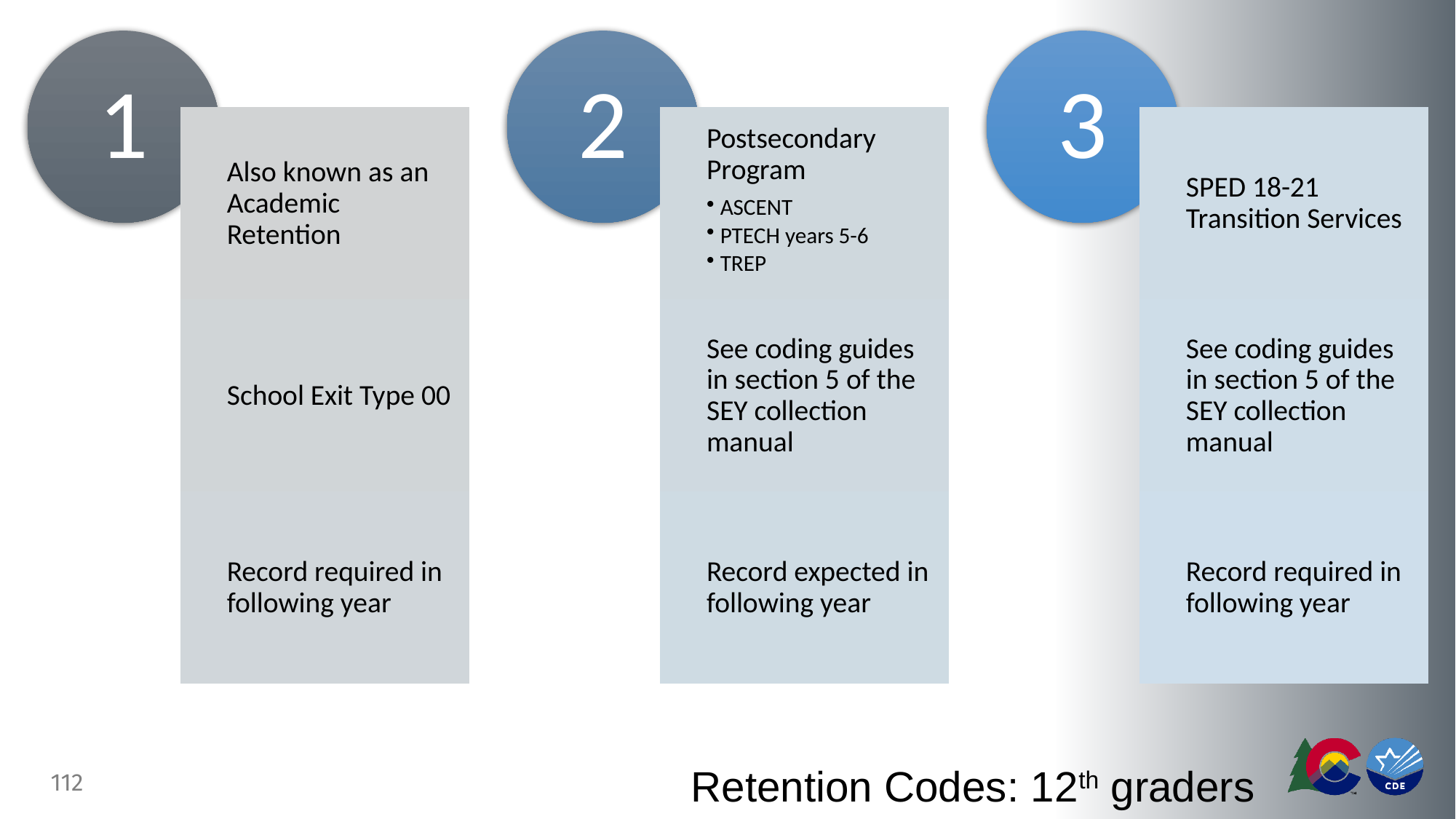

1
2
3
Also known as an Academic Retention
Postsecondary Program
ASCENT
PTECH years 5-6
TREP
SPED 18-21 Transition Services
School Exit Type 00
See coding guides in section 5 of the SEY collection manual
See coding guides in section 5 of the SEY collection manual
Record required in following year
Record expected in following year
Record required in following year
# Retention Codes: 12th graders
112